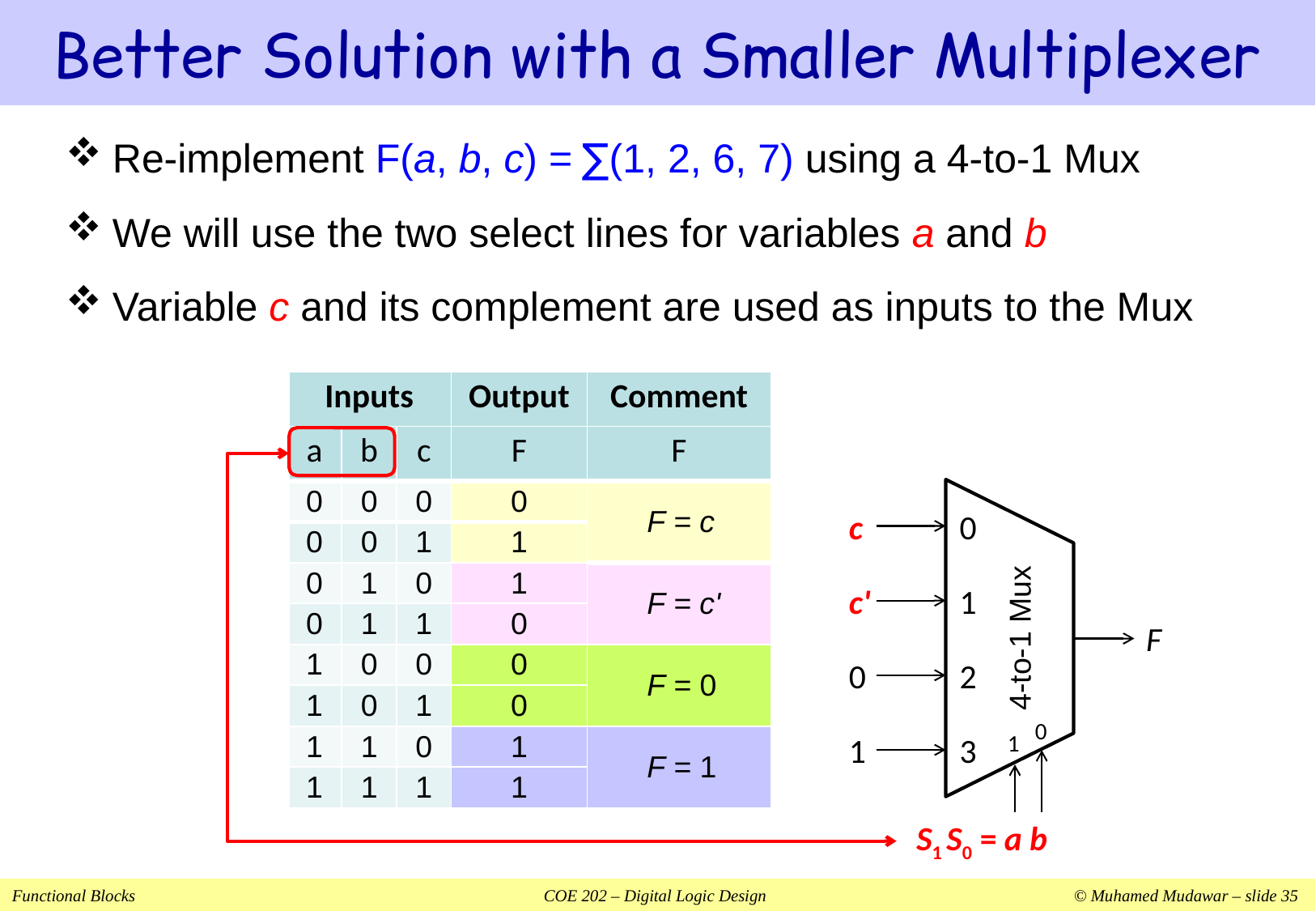

# Better Solution with a Smaller Multiplexer
Re-implement F(a, b, c) = ∑(1, 2, 6, 7) using a 4-to-1 Mux
We will use the two select lines for variables a and b
Variable c and its complement are used as inputs to the Mux
| Inputs |  |  | Output | Comment |
| --- | --- | --- | --- | --- |
| a | b | c | F | F |
| 0 | 0 | 0 | 0 | F = c |
| 0 | 0 | 1 | 1 |  |
| 0 | 1 | 0 | 1 | F = c' |
| 0 | 1 | 1 | 0 |  |
| 1 | 0 | 0 | 0 | F = 0 |
| 1 | 0 | 1 | 0 |  |
| 1 | 1 | 0 | 1 | F = 1 |
| 1 | 1 | 1 | 1 |  |

c
c'
0
1
0
1
2
3
0
1
4-to-1 Mux
F
S1 S0 = a b